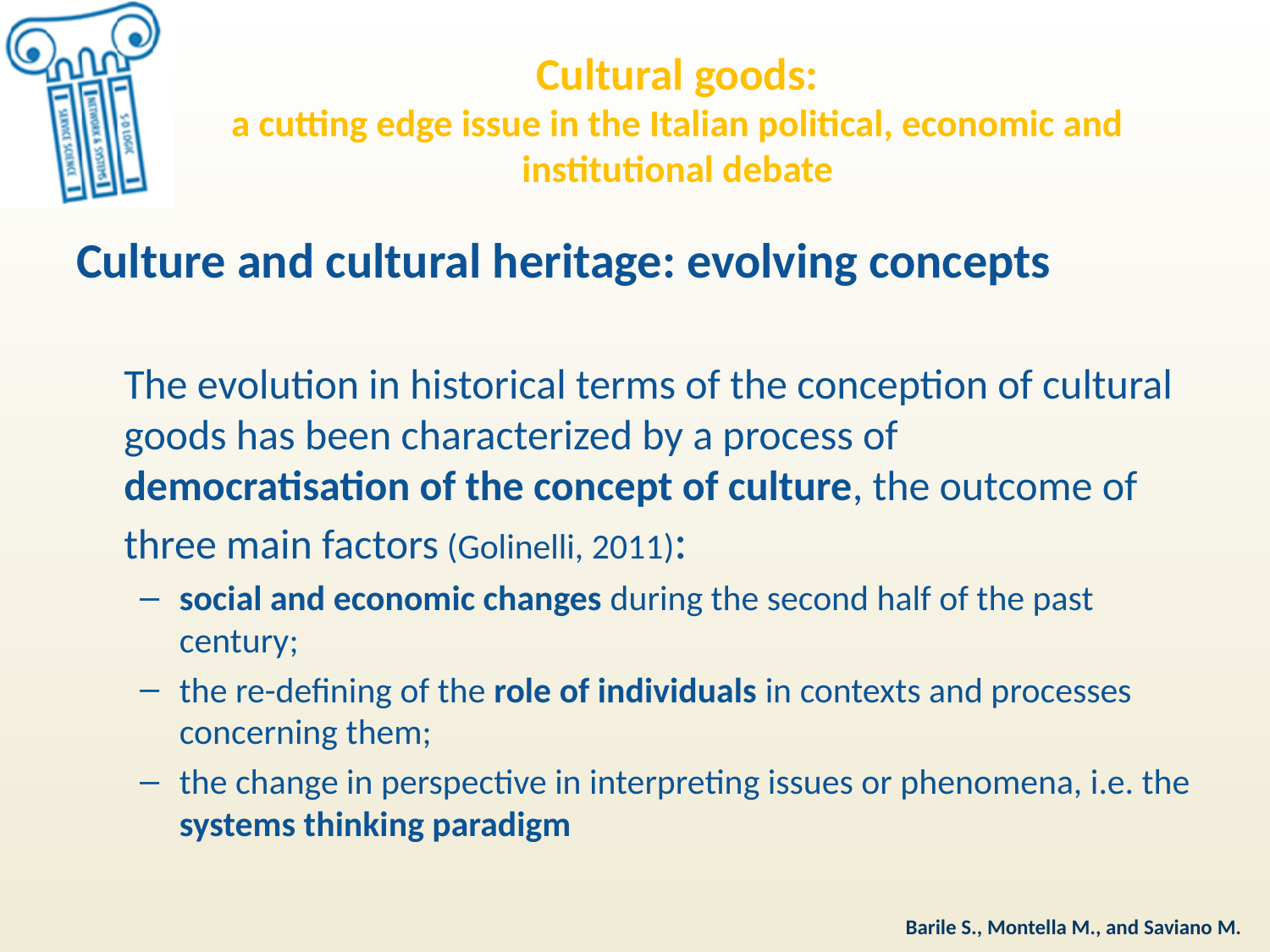

Culture and cultural heritage: evolving concepts

	The evolution in historical terms of the conception of cultural goods has been characterized by a process of democratisation of the concept of culture, the outcome of three main factors (Golinelli, 2011):
social and economic changes during the second half of the past century;
the re-defining of the role of individuals in contexts and processes concerning them;
the change in perspective in interpreting issues or phenomena, i.e. the systems thinking paradigm
Cultural goods:
a cutting edge issue in the Italian political, economic and institutional debate
Barile S., Montella M., and Saviano M.